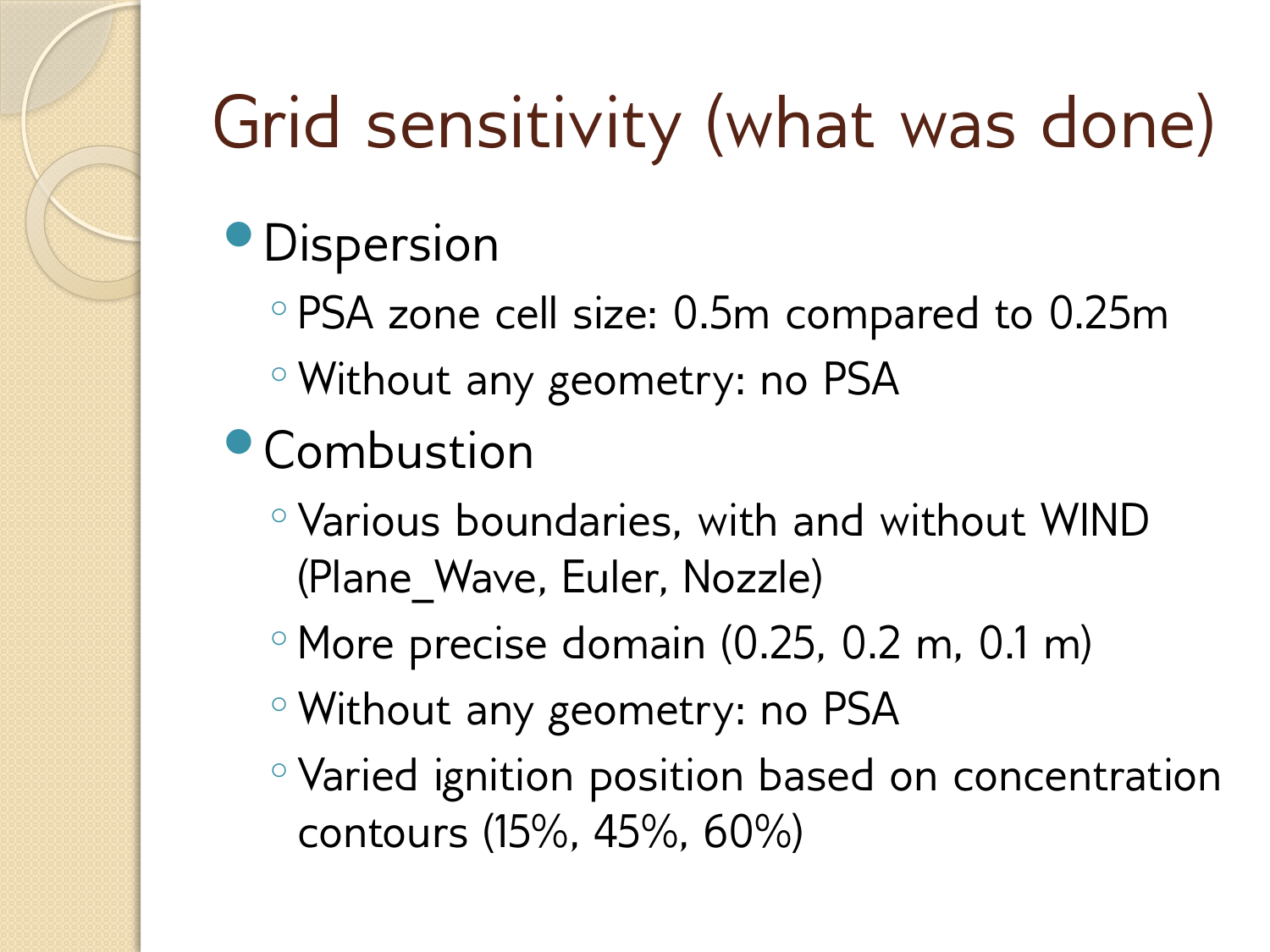

# Grid sensitivity (what was done)
Dispersion
PSA zone cell size: 0.5m compared to 0.25m
Without any geometry: no PSA
Combustion
Various boundaries, with and without WIND (Plane_Wave, Euler, Nozzle)
More precise domain (0.25, 0.2 m, 0.1 m)
Without any geometry: no PSA
Varied ignition position based on concentration contours (15%, 45%, 60%)